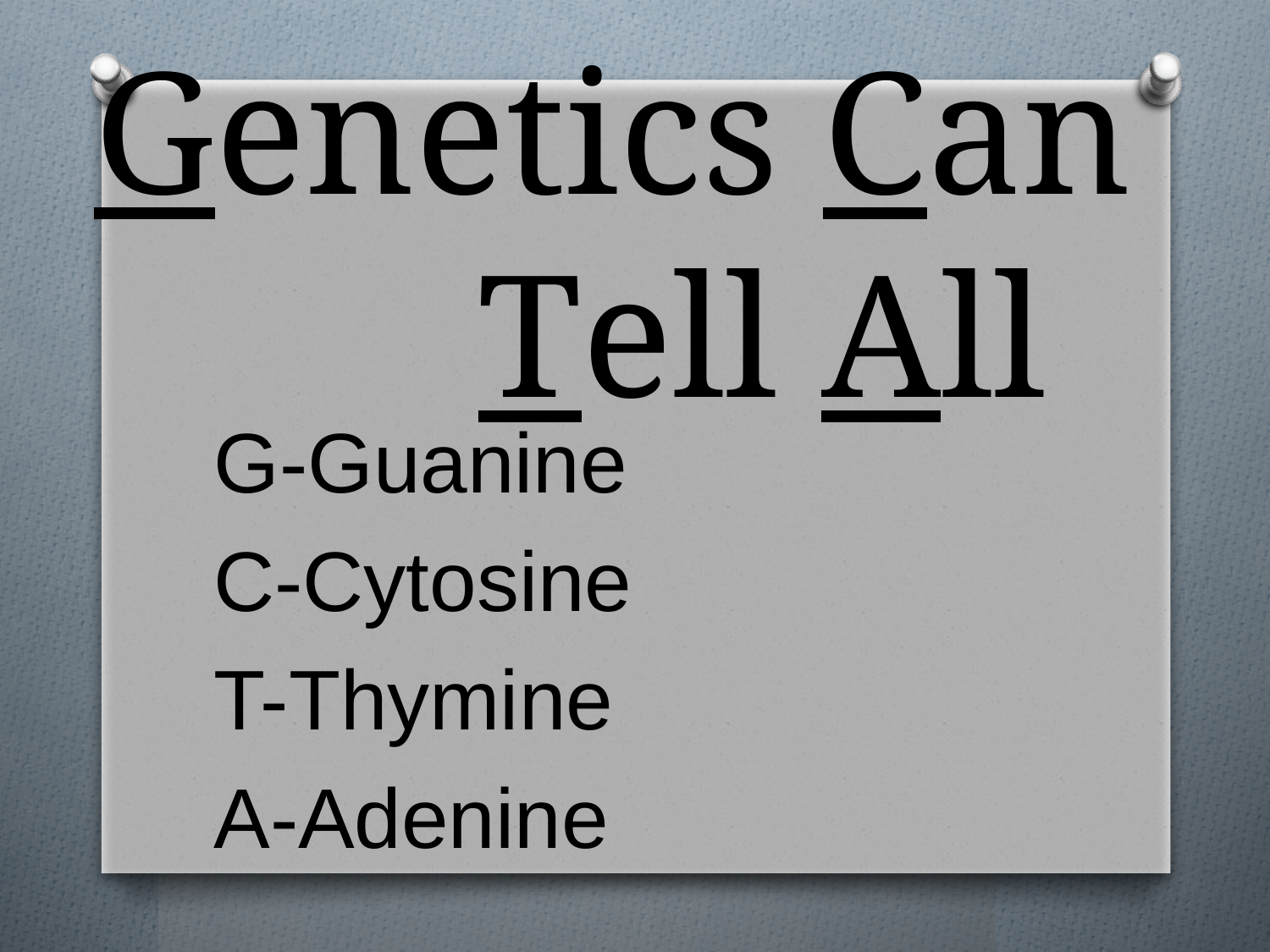

# Genetics Can   		Tell All
G-Guanine
C-Cytosine
T-Thymine
A-Adenine